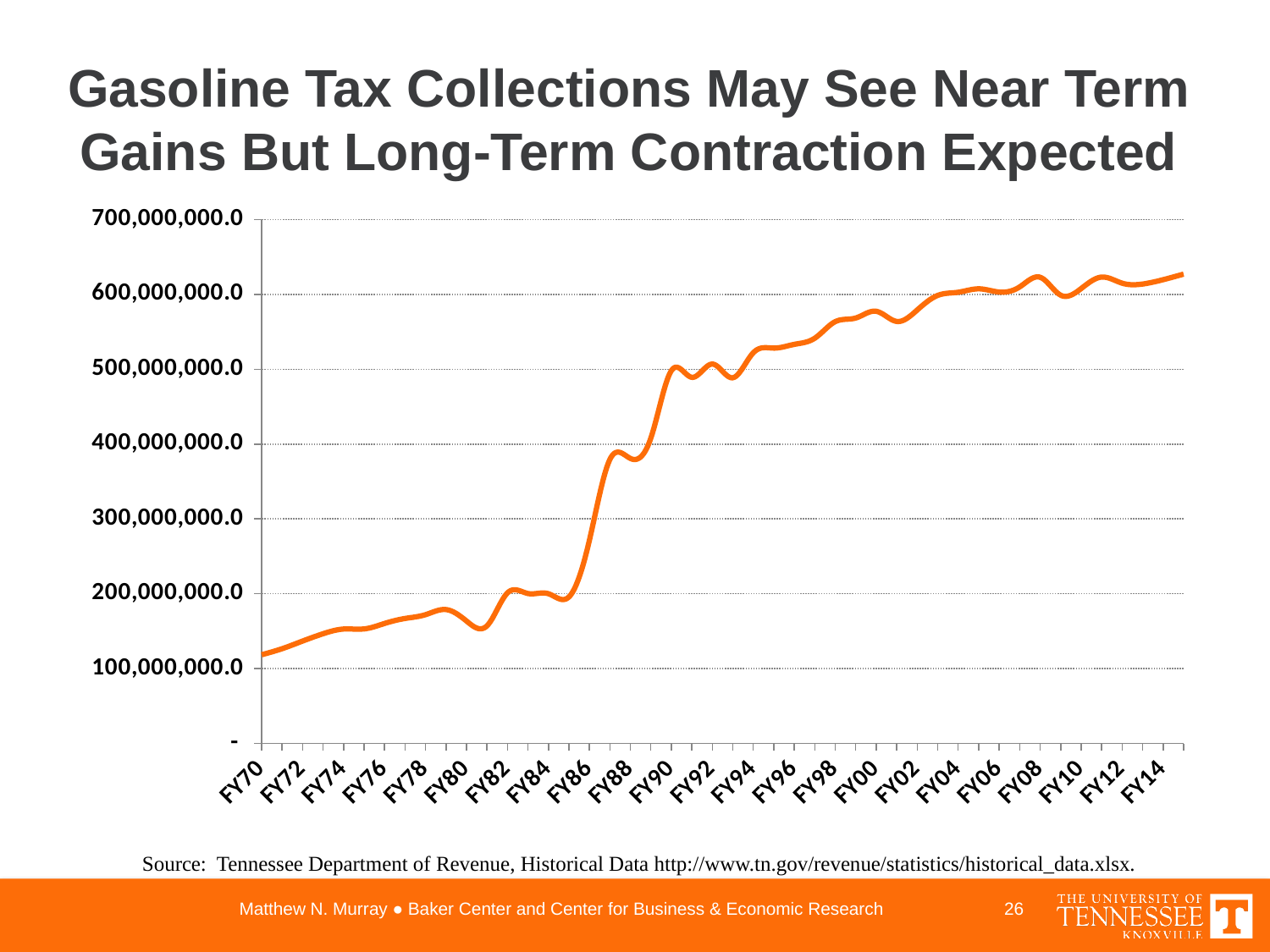

# Gasoline Tax Collections May See Near Term Gains But Long-Term Contraction Expected

### Chart

| Category | Gasoline |
|---|---|
| FY70 | 118475613.79 |
| FY71 | 126589532.84 |
| FY72 | 136804906.09 |
| FY73 | 146590101.64999998 |
| FY74 | 152848014.8 |
| FY75 | 153012732.51 |
| FY76 | 160304456.13 |
| FY77 | 166982415.29999998 |
| FY78 | 172056603.41000003 |
| FY79 | 178869548.91 |
| FY80 | 163532010.79000002 |
| FY81 | 157182076.91 |
| FY82 | 201167646.54999998 |
| FY83 | 200320443.15 |
| FY84 | 200043930.17 |
| FY85 | 195779925.39000002 |
| FY86 | 271599328.25 |
| FY87 | 379685658.72999996 |
| FY88 | 380869916.06000006 |
| FY89 | 408133612.12 |
| FY90 | 498188117.58000004 |
| FY91 | 489269249.45000005 |
| FY92 | 506996723.21 |
| FY93 | 488702159.13 |
| FY94 | 522150068.81 |
| FY95 | 528305264.05 |
| FY96 | 533299554.46 |
| FY97 | 541535022.64 |
| FY98 | 563670925.27 |
| FY99 | 568527152.9 |
| FY00 | 577497415.34 |
| FY01 | 563958329.66 |
| FY02 | 579207595.82 |
| FY03 | 598714054.48 |
| FY04 | 602939983.45 |
| FY05 | 607502924.0899999 |
| FY06 | 603237556.3699999 |
| FY07 | 610059597.2400001 |
| FY08 | 622931562.0200001 |
| FY09 | 599053457.19 |
| FY10 | 607848847.3899999 |
| FY11 | 623197165.04 |
| FY12 | 615075658.4200001 |
| FY13 | 613916360.6700001 |
| FY14 | 619704525.8500001 |
| FY15 | 627139941.59 |
Source:  Tennessee Department of Revenue, Historical Data http://www.tn.gov/revenue/statistics/historical_data.xlsx.
Matthew N. Murray ● Baker Center and Center for Business & Economic Research
26